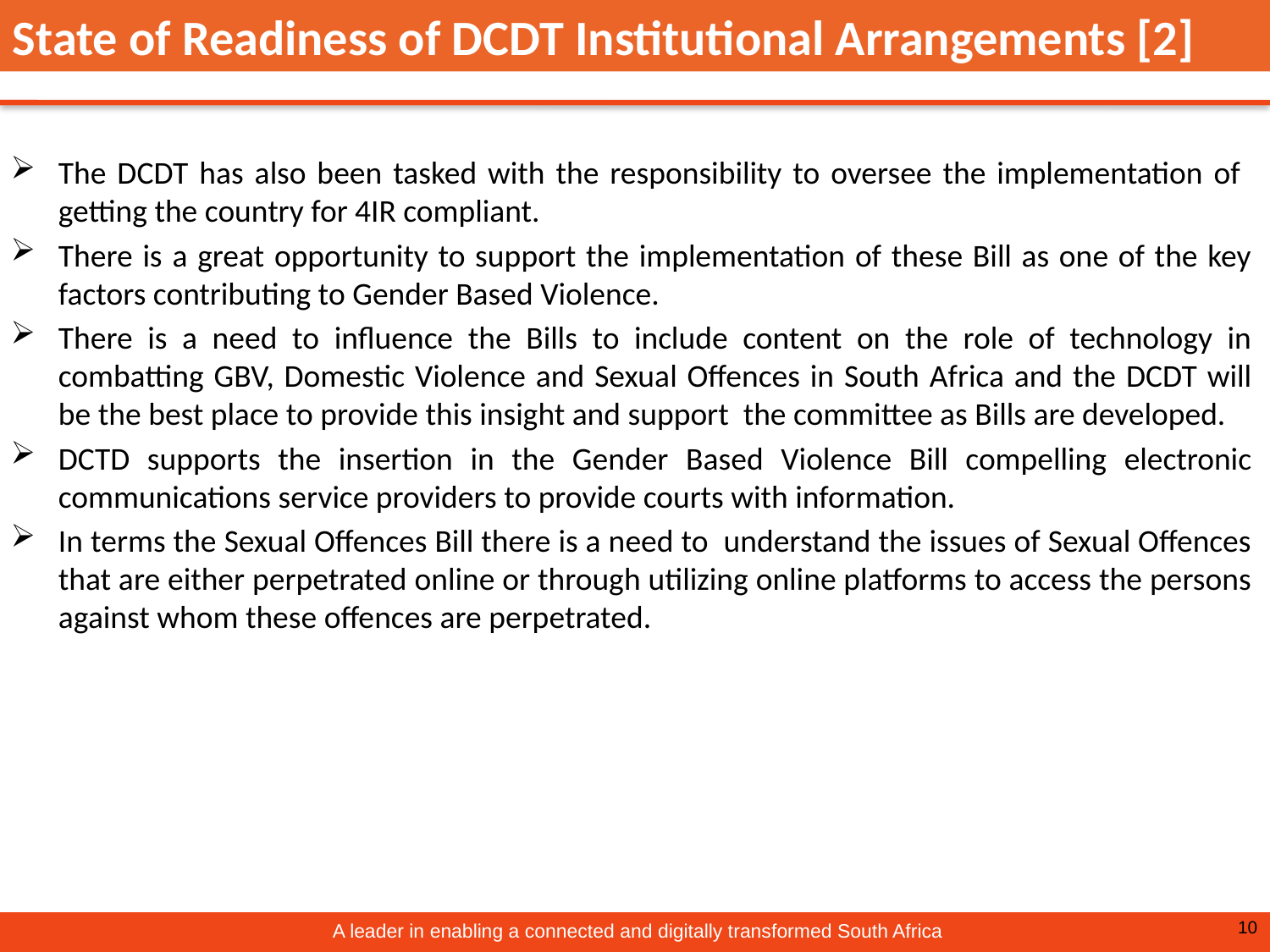

State of Readiness of DCDT Institutional Arrangements [2]

The DCDT has also been tasked with the responsibility to oversee the implementation of  getting the country for 4IR compliant.
There is a great opportunity to support the implementation of these Bill as one of the key factors contributing to Gender Based Violence.
There is a need to influence the Bills to include content on the role of technology in combatting GBV, Domestic Violence and Sexual Offences in South Africa and the DCDT will be the best place to provide this insight and support  the committee as Bills are developed.
DCTD supports the insertion in the Gender Based Violence Bill compelling electronic communications service providers to provide courts with information.
In terms the Sexual Offences Bill there is a need to  understand the issues of Sexual Offences that are either perpetrated online or through utilizing online platforms to access the persons against whom these offences are perpetrated.

10
 A leader in enabling a connected and digitally transformed South Africa